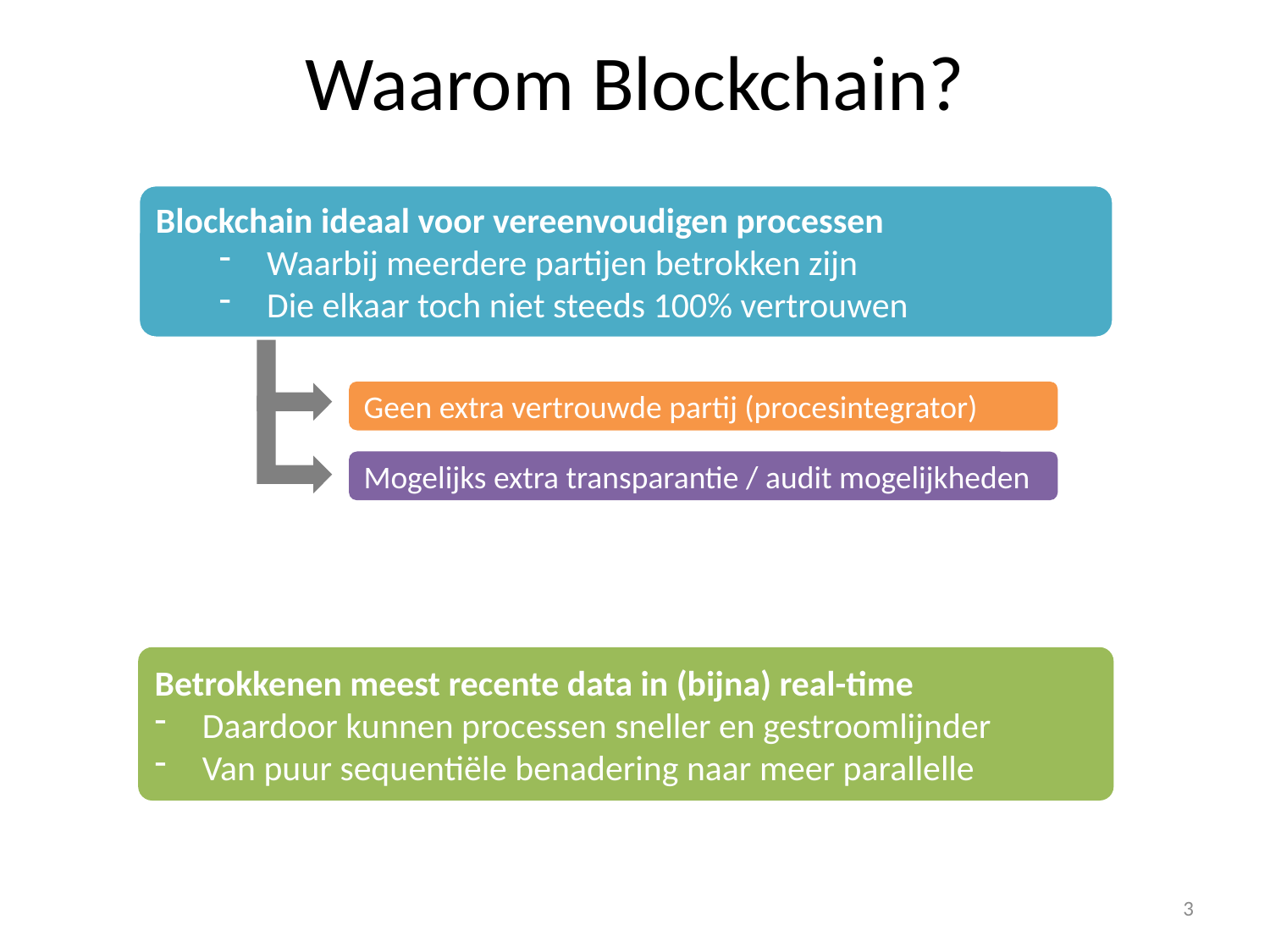

# Waarom Blockchain?
Blockchain ideaal voor vereenvoudigen processen
Waarbij meerdere partijen betrokken zijn
Die elkaar toch niet steeds 100% vertrouwen

Geen extra vertrouwde partij (procesintegrator)

Mogelijks extra transparantie / audit mogelijkheden
Betrokkenen meest recente data in (bijna) real-time
Daardoor kunnen processen sneller en gestroomlijnder
Van puur sequentiële benadering naar meer parallelle
3